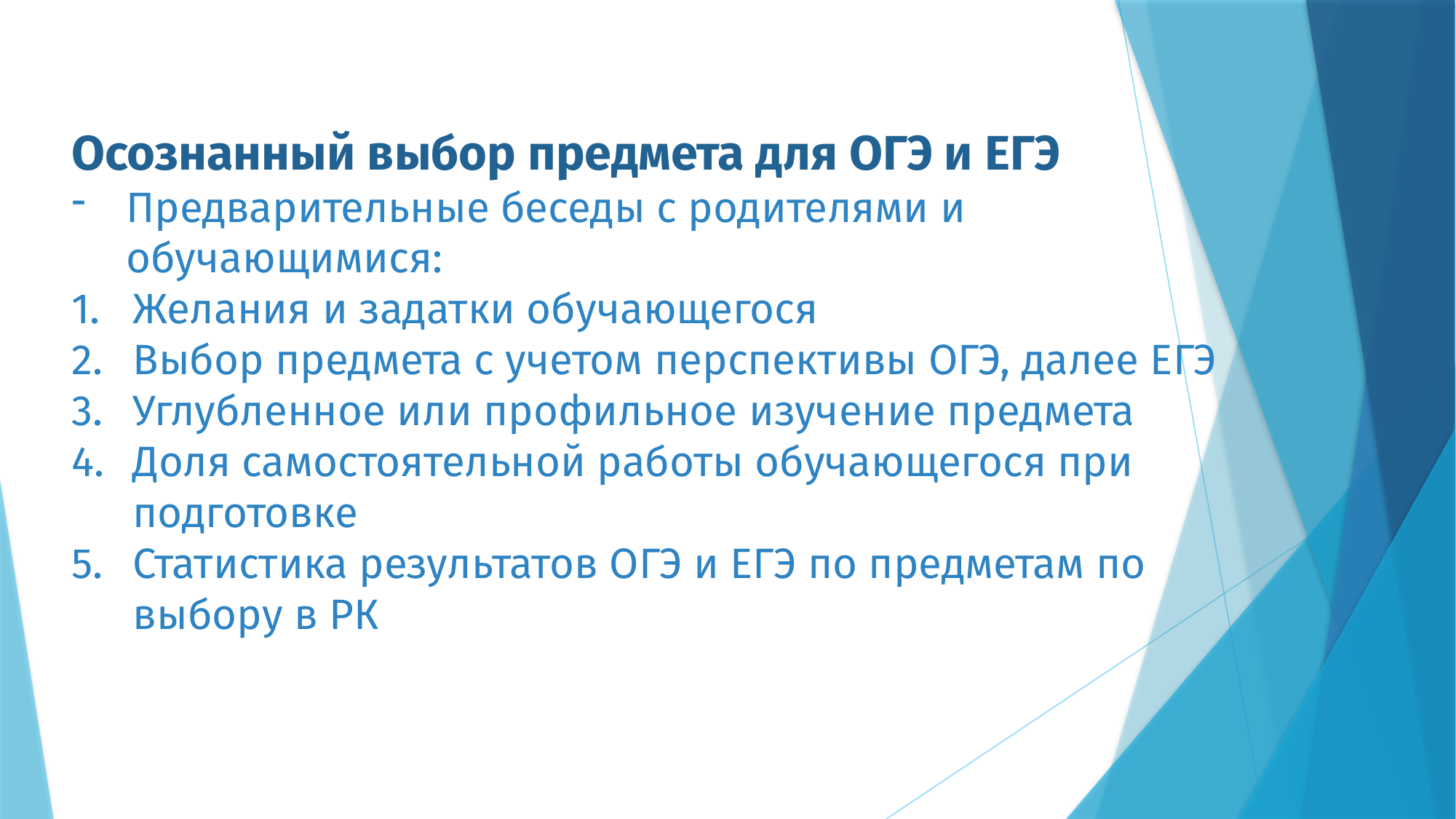

Осознанный выбор предмета для ОГЭ и ЕГЭ
Предварительные беседы с родителями и обучающимися:
Желания и задатки обучающегося
Выбор предмета с учетом перспективы ОГЭ, далее ЕГЭ
Углубленное или профильное изучение предмета
Доля самостоятельной работы обучающегося при подготовке
Статистика результатов ОГЭ и ЕГЭ по предметам по выбору в РК